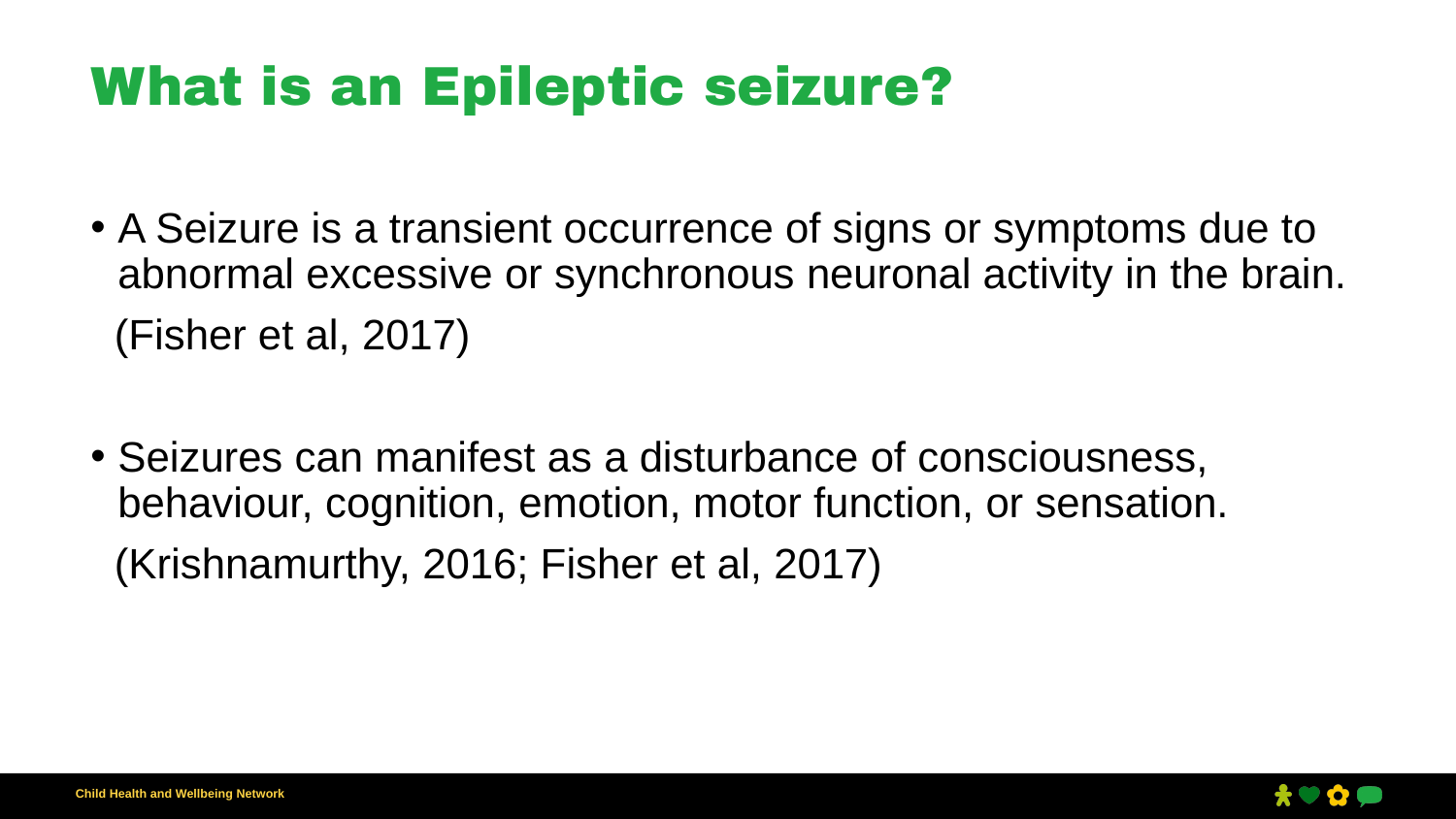

# What is an Epileptic seizure?
A Seizure is a transient occurrence of signs or symptoms due to abnormal excessive or synchronous neuronal activity in the brain.
  (Fisher et al, 2017)

Seizures can manifest as a disturbance of consciousness, behaviour, cognition, emotion, motor function, or sensation.
  (Krishnamurthy, 2016; Fisher et al, 2017)